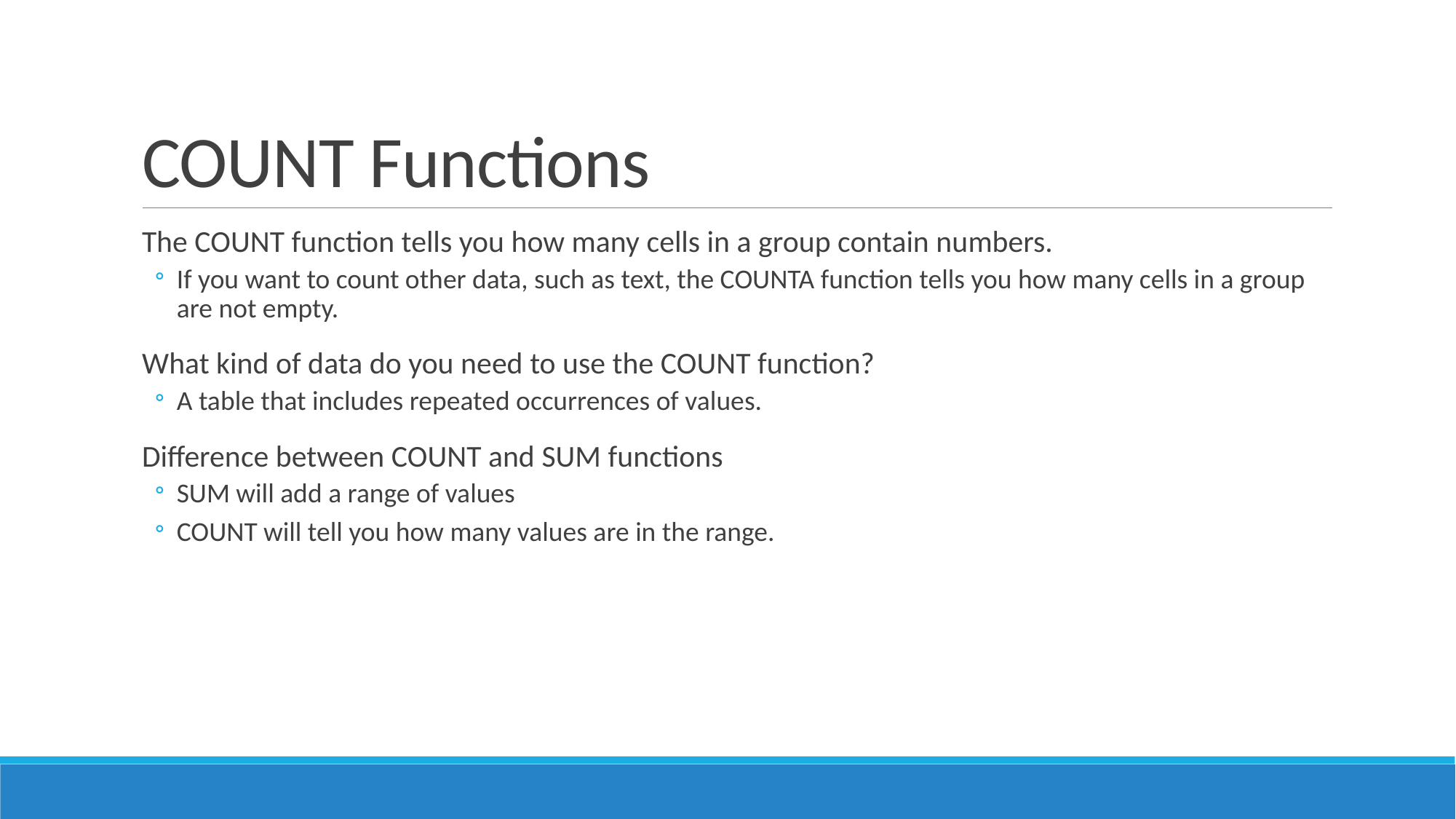

# COUNT Functions
The COUNT function tells you how many cells in a group contain numbers.
If you want to count other data, such as text, the COUNTA function tells you how many cells in a group are not empty.
What kind of data do you need to use the COUNT function?
A table that includes repeated occurrences of values.
Difference between COUNT and SUM functions
SUM will add a range of values
COUNT will tell you how many values are in the range.